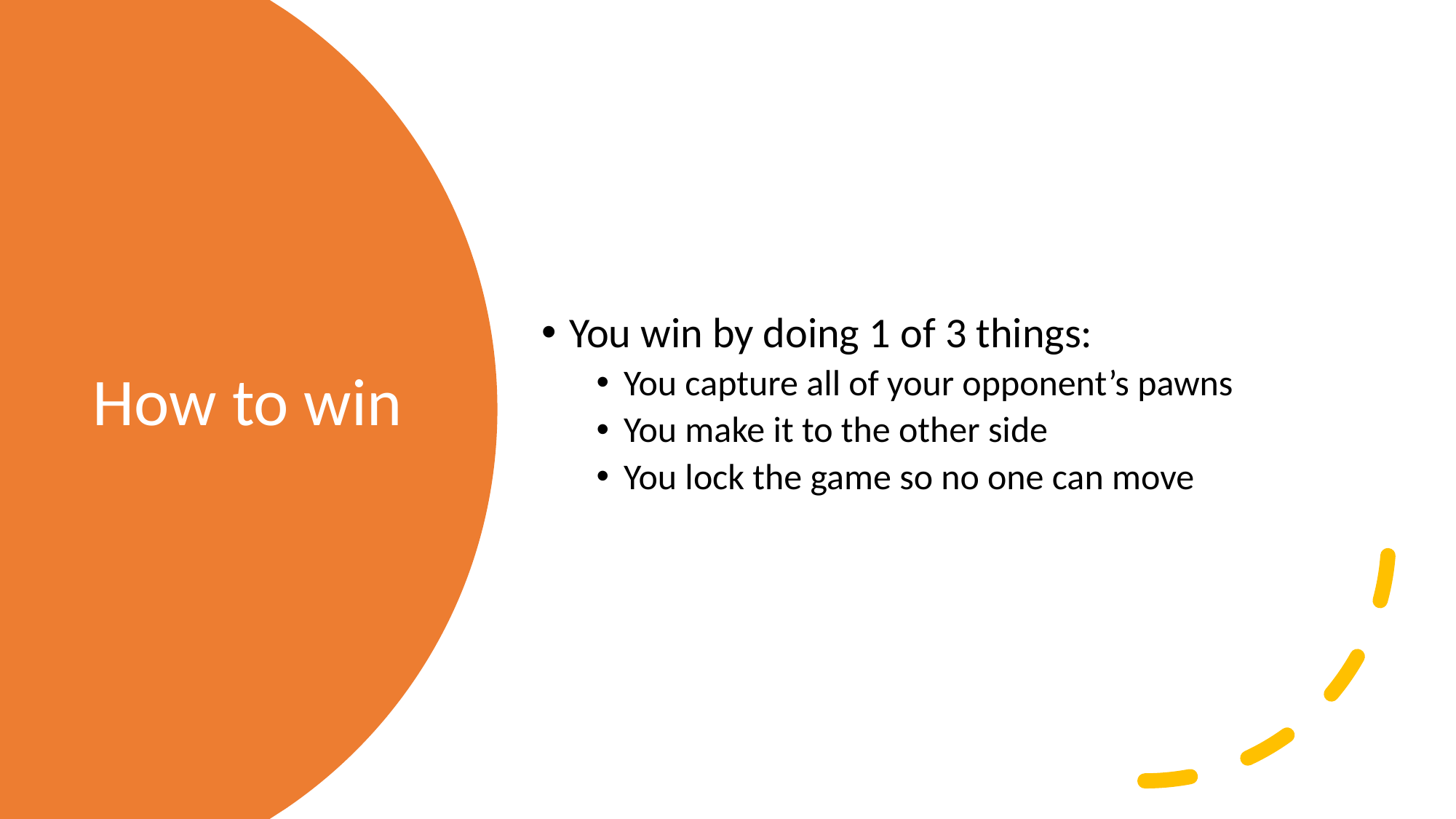

You win by doing 1 of 3 things:
You capture all of your opponent’s pawns
You make it to the other side
You lock the game so no one can move
# How to win